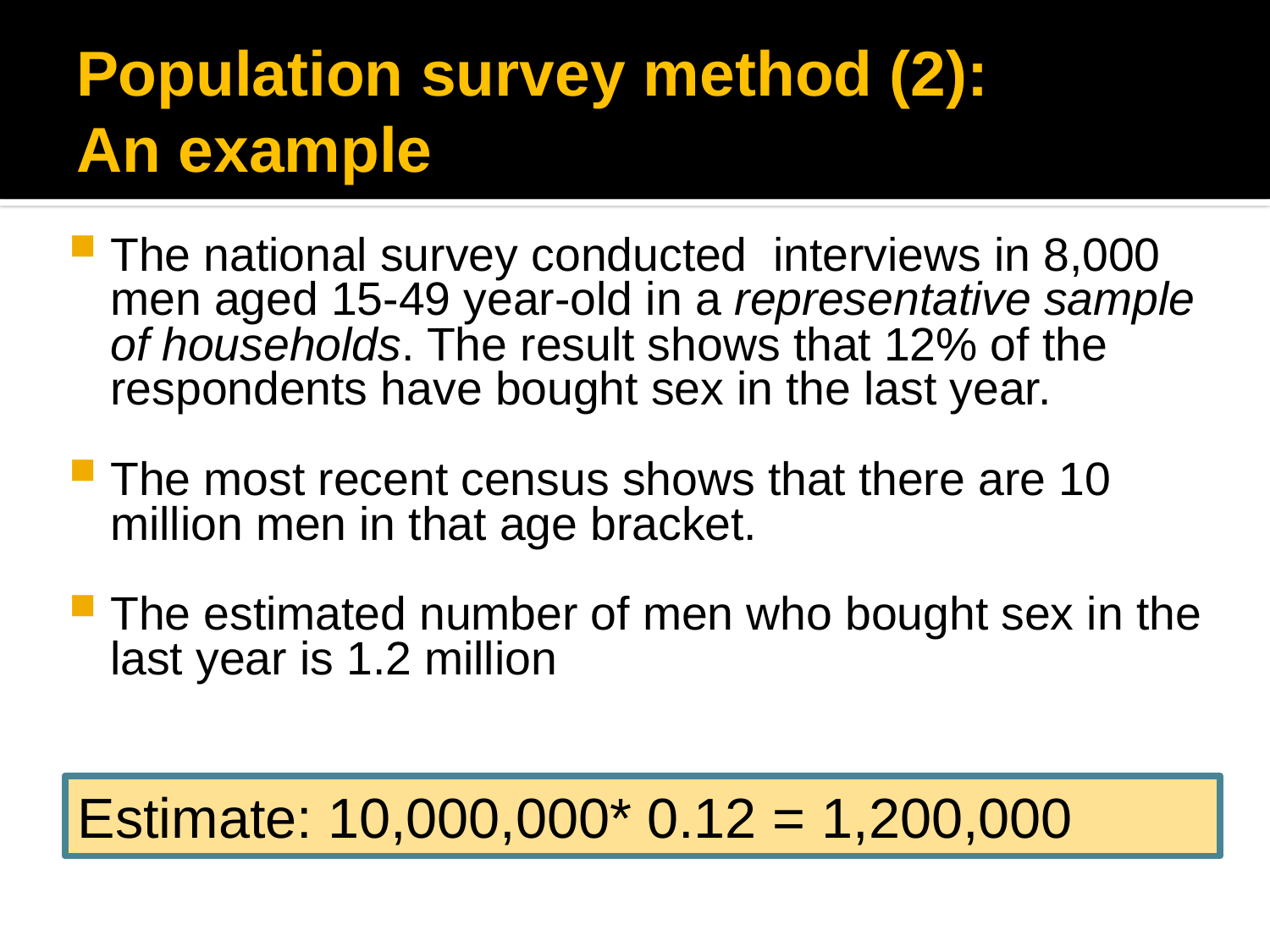

# Population survey method (2): An example
The national survey conducted  interviews in 8,000 men aged 15-49 year-old in a representative sample of households. The result shows that 12% of the respondents have bought sex in the last year.

The most recent census shows that there are 10 million men in that age bracket.

The estimated number of men who bought sex in the last year is 1.2 million

Estimate: 10,000,000* 0.12 = 1,200,000